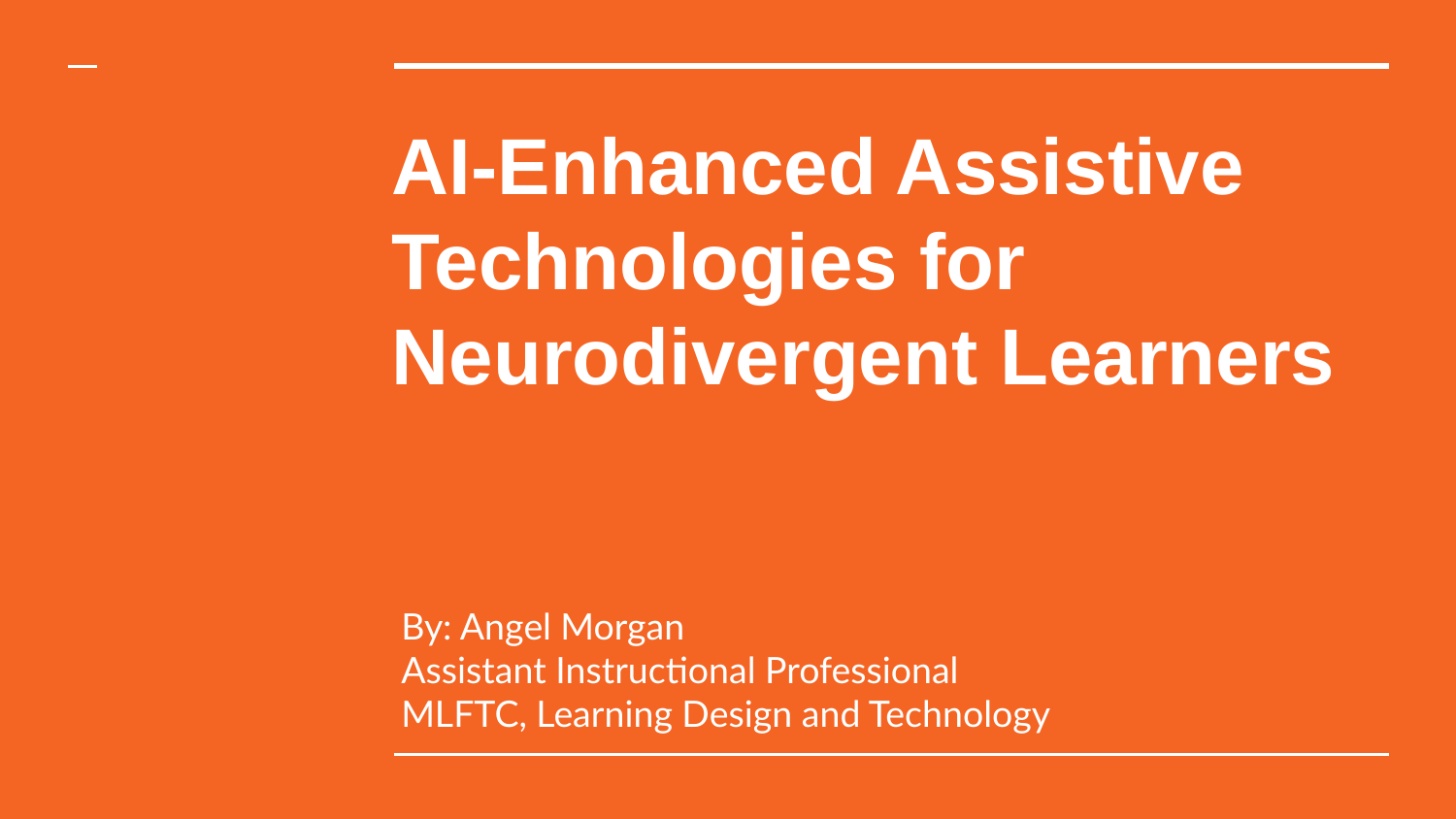

# AI-Enhanced Assistive Technologies for Neurodivergent Learners
By: Angel Morgan
Assistant Instructional Professional
MLFTC, Learning Design and Technology